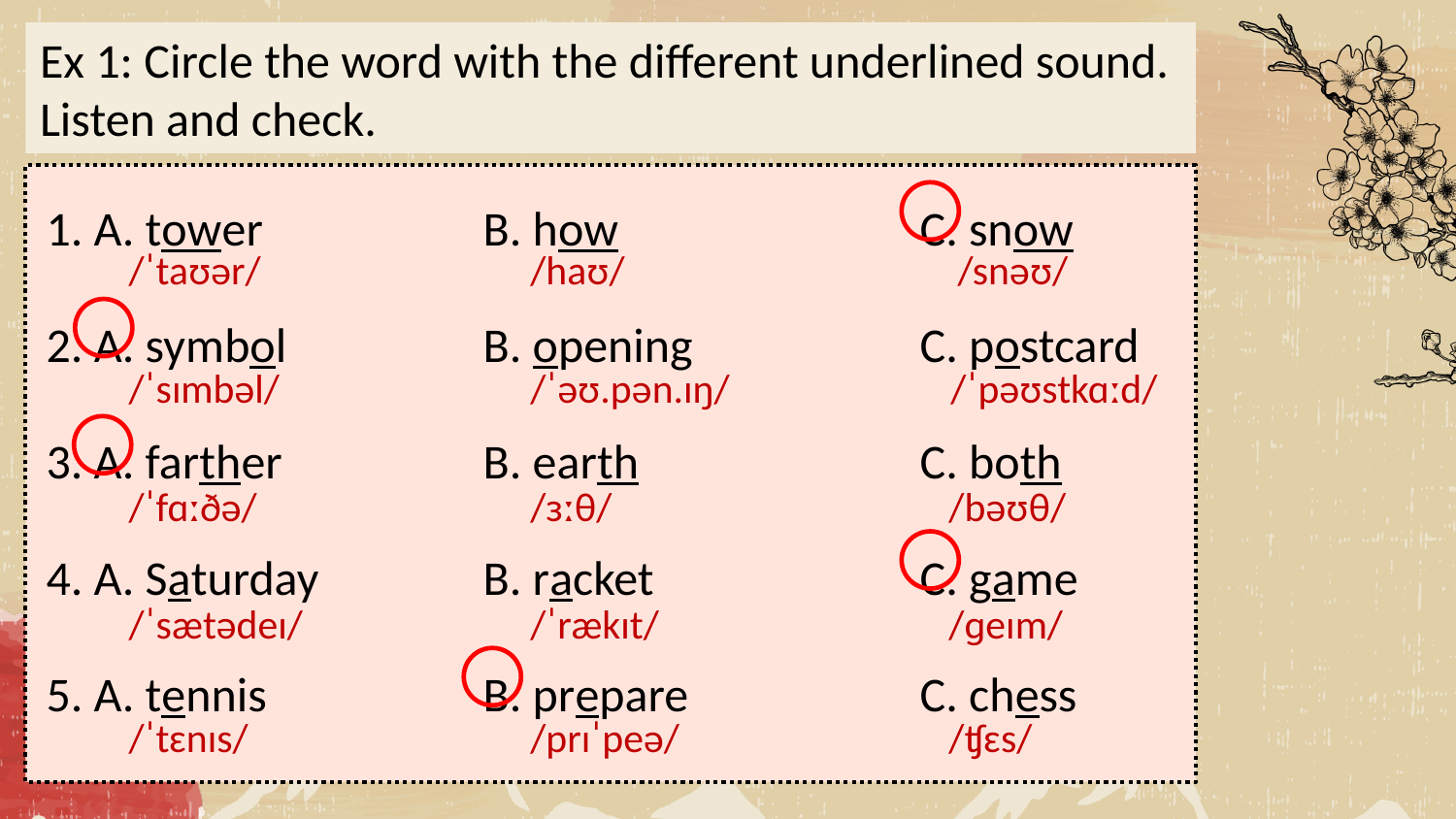

Ex 1: Circle the word with the different underlined sound. Listen and check.
1. A. tower 		B. how 		C. snow
2. A. symbol 		B. opening 		C. postcard
3. A. farther 		B. earth 		C. both
4. A. Saturday 		B. racket 		C. game
5. A. tennis 		B. prepare 		C. chess

/ˈtaʊər/		            /haʊ/  		           /snəʊ/

/ˈsɪmbəl/ 	            /ˈəʊ.pən.ɪŋ/                        /ˈpəʊstkɑːd/

/ˈfɑːðə/ 		            /ɜːθ/		          /bəʊθ/

/ˈsætədeɪ/ 	            /ˈrækɪt/		          /ɡeɪm/

/ˈtɛnɪs/		            /prɪˈpeə/		          /ʧɛs/